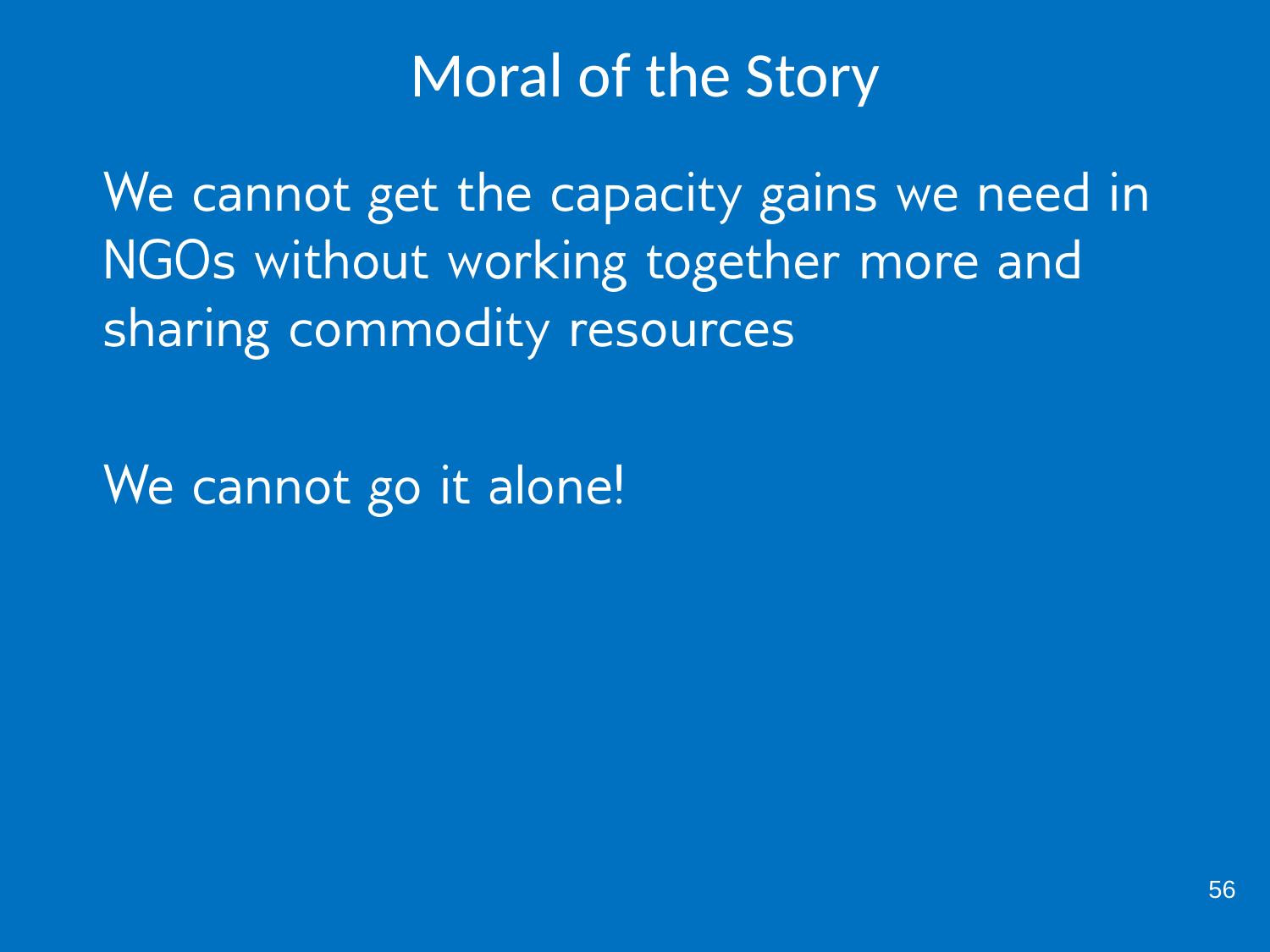

# Moral of the Story
	We cannot get the capacity gains we need in NGOs without working together more and sharing commodity resources

	We cannot go it alone!
56